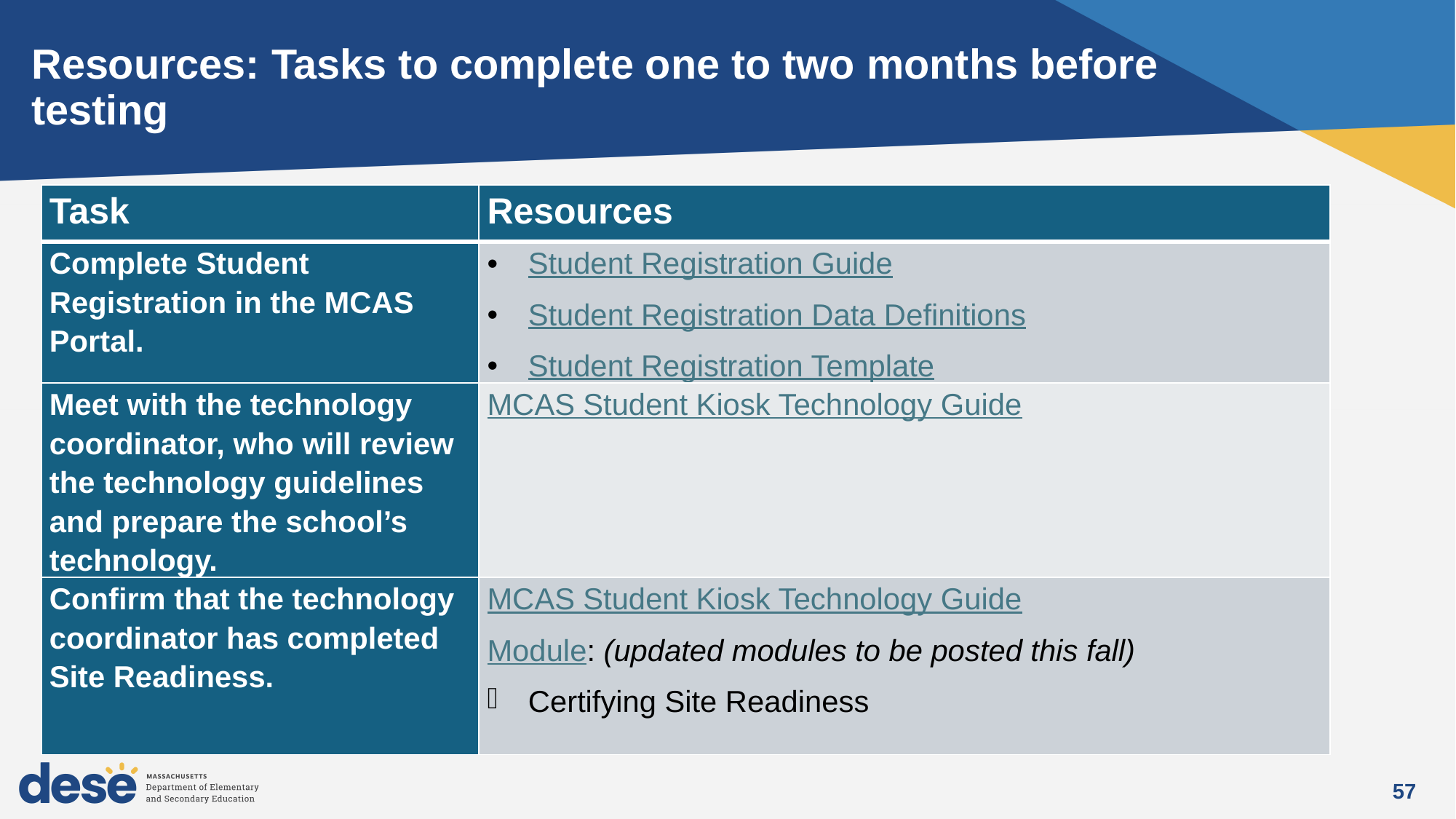

# Resources: Tasks to complete one to two months before testing
| Task | Resources |
| --- | --- |
| Complete Student Registration in the MCAS Portal. | Student Registration Guide Student Registration Data Definitions Student Registration Template |
| Meet with the technology coordinator, who will review the technology guidelines and prepare the school’s technology. | MCAS Student Kiosk Technology Guide |
| Confirm that the technology coordinator has completed Site Readiness. | MCAS Student Kiosk Technology Guide Module: (updated modules to be posted this fall) Certifying Site Readiness |
57